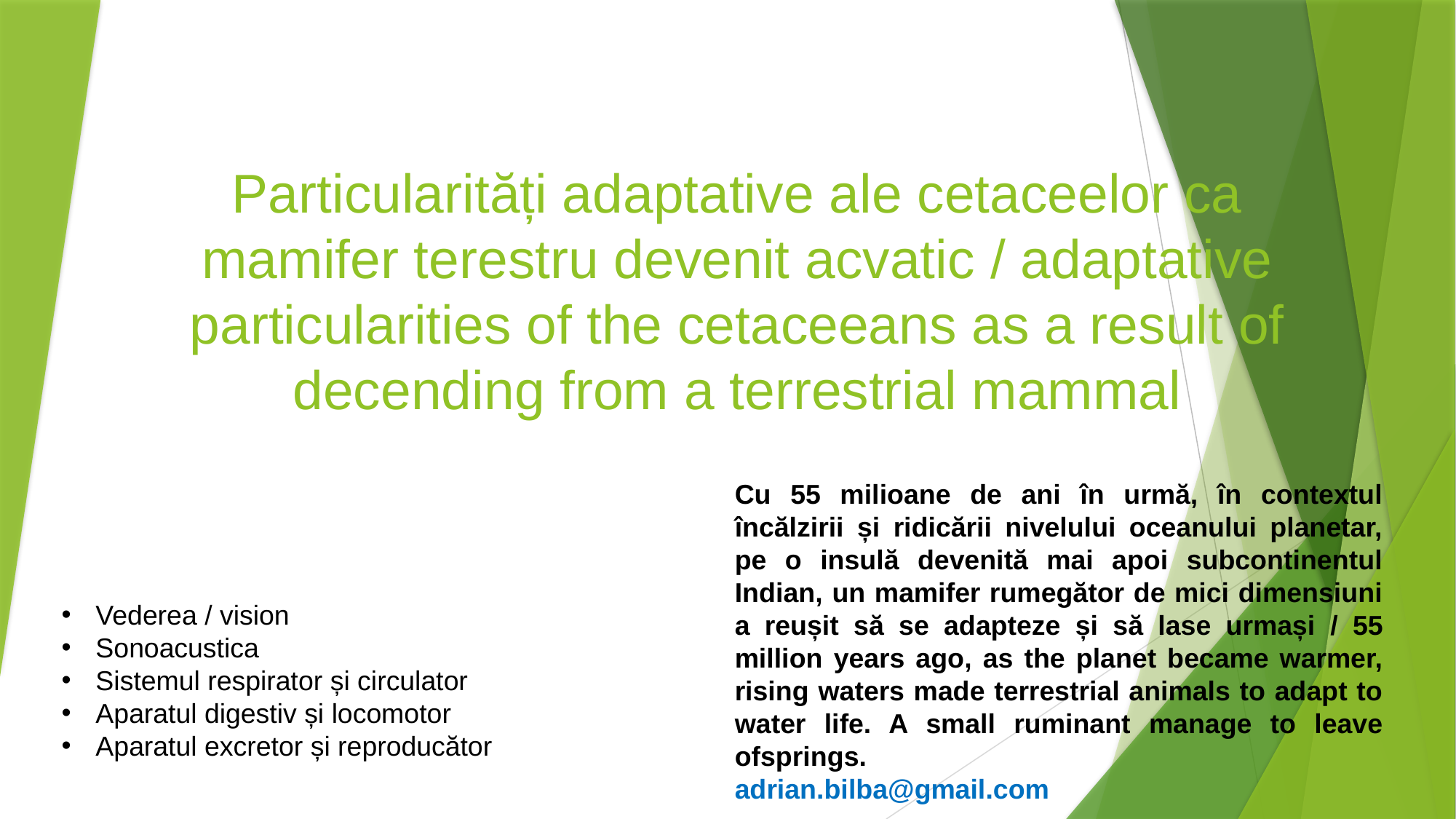

# Particularități adaptative ale cetaceelor ca mamifer terestru devenit acvatic / adaptative particularities of the cetaceeans as a result of decending from a terrestrial mammal
Cu 55 milioane de ani în urmă, în contextul încălzirii și ridicării nivelului oceanului planetar, pe o insulă devenită mai apoi subcontinentul Indian, un mamifer rumegător de mici dimensiuni a reușit să se adapteze și să lase urmași / 55 million years ago, as the planet became warmer, rising waters made terrestrial animals to adapt to water life. A small ruminant manage to leave ofsprings.
adrian.bilba@gmail.com
Vederea / vision
Sonoacustica
Sistemul respirator și circulator
Aparatul digestiv și locomotor
Aparatul excretor și reproducător